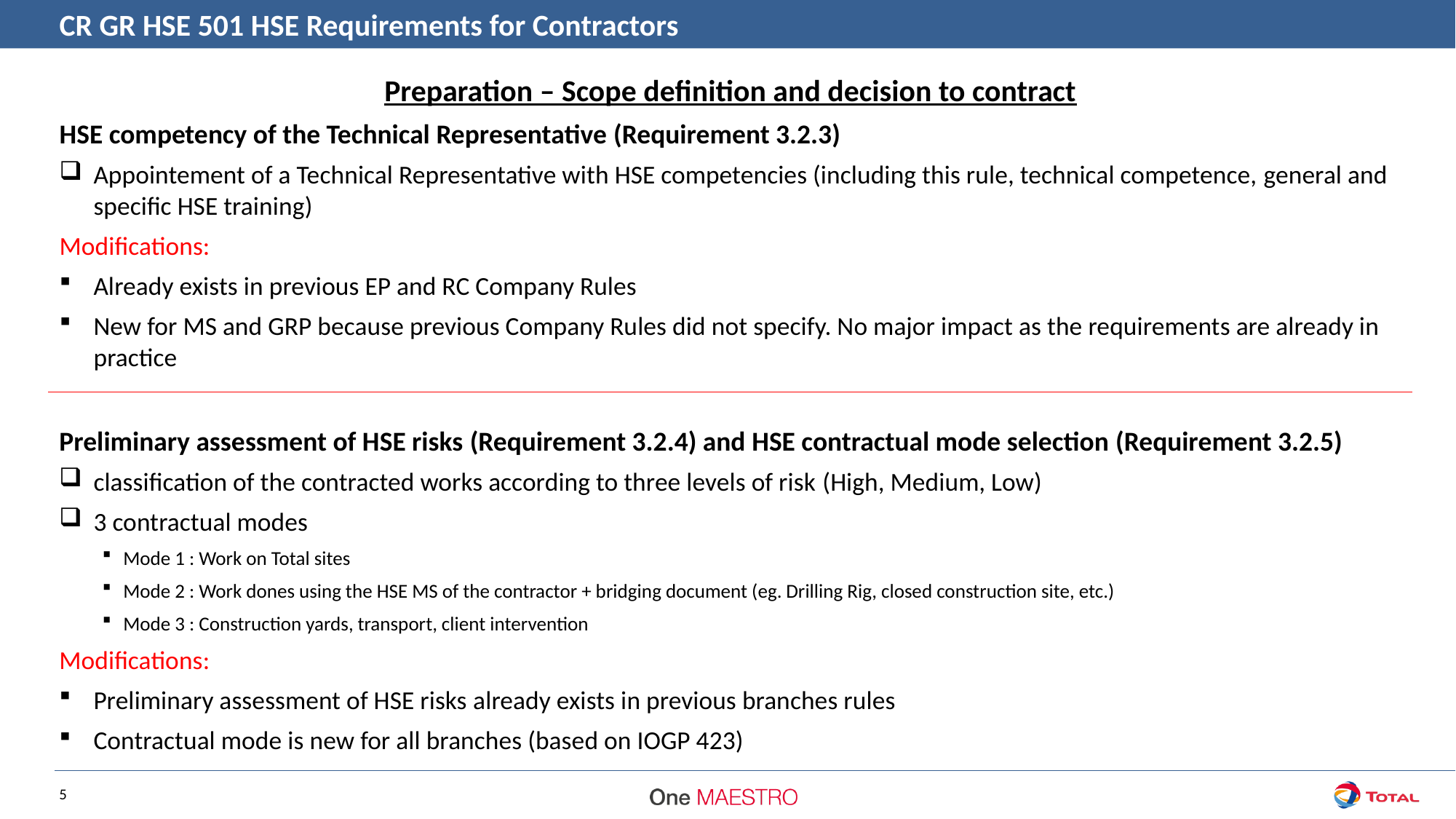

CR GR HSE 501 HSE Requirements for Contractors
Preparation – Scope definition and decision to contract
HSE competency of the Technical Representative (Requirement 3.2.3)
Appointement of a Technical Representative with HSE competencies (including this rule, technical competence, general and specific HSE training)
Modifications:
Already exists in previous EP and RC Company Rules
New for MS and GRP because previous Company Rules did not specify. No major impact as the requirements are already in practice
Preliminary assessment of HSE risks (Requirement 3.2.4) and HSE contractual mode selection (Requirement 3.2.5)
classification of the contracted works according to three levels of risk (High, Medium, Low)
3 contractual modes
Mode 1 : Work on Total sites
Mode 2 : Work dones using the HSE MS of the contractor + bridging document (eg. Drilling Rig, closed construction site, etc.)
Mode 3 : Construction yards, transport, client intervention
Modifications:
Preliminary assessment of HSE risks already exists in previous branches rules
Contractual mode is new for all branches (based on IOGP 423)